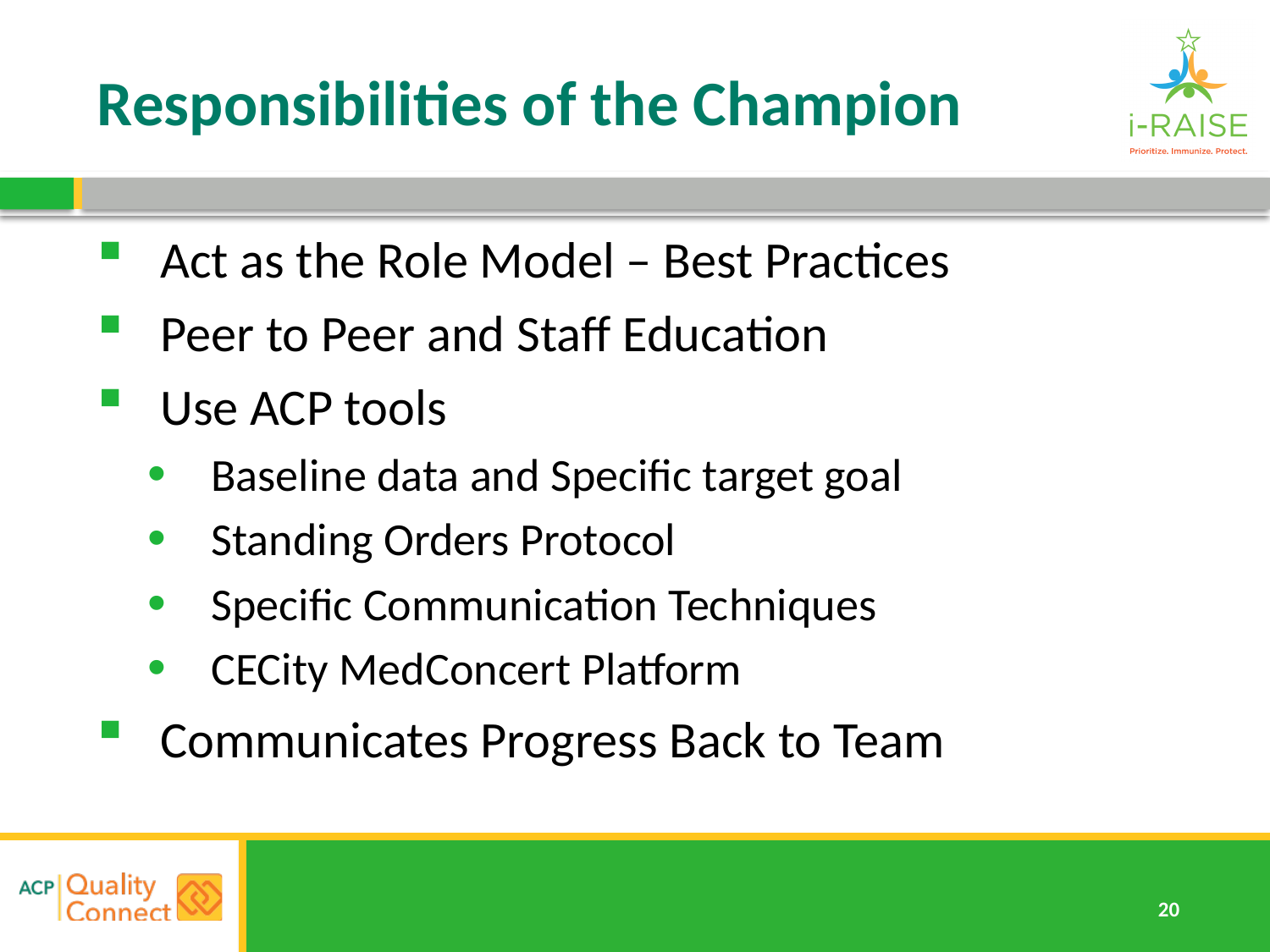

# Responsibilities of the Champion
Act as the Role Model – Best Practices
Peer to Peer and Staff Education
Use ACP tools
Baseline data and Specific target goal
Standing Orders Protocol
Specific Communication Techniques
CECity MedConcert Platform
Communicates Progress Back to Team